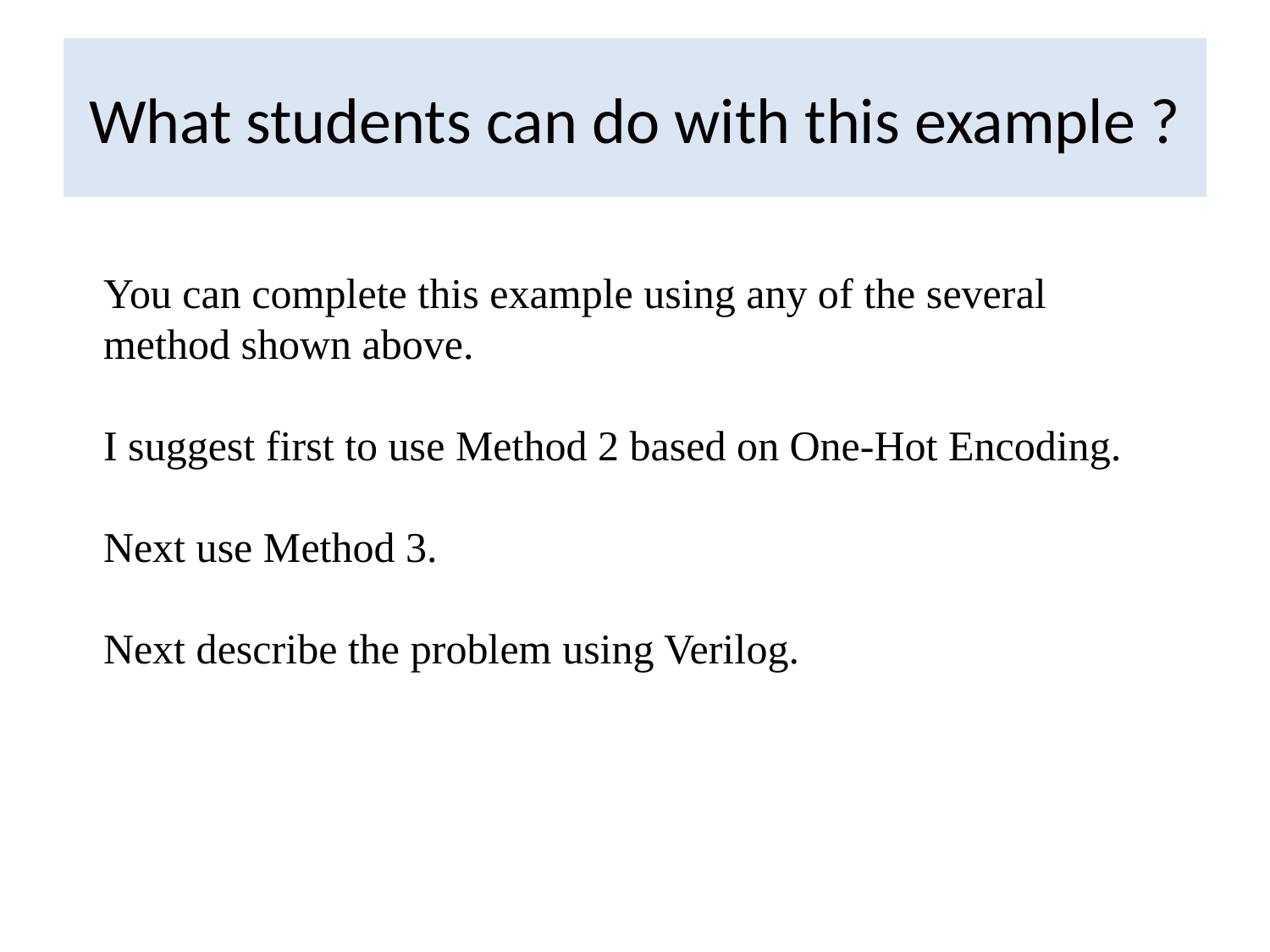

# What students can do with this example ?
You can complete this example using any of the several method shown above.

I suggest first to use Method 2 based on One-Hot Encoding.

Next use Method 3.

Next describe the problem using Verilog.